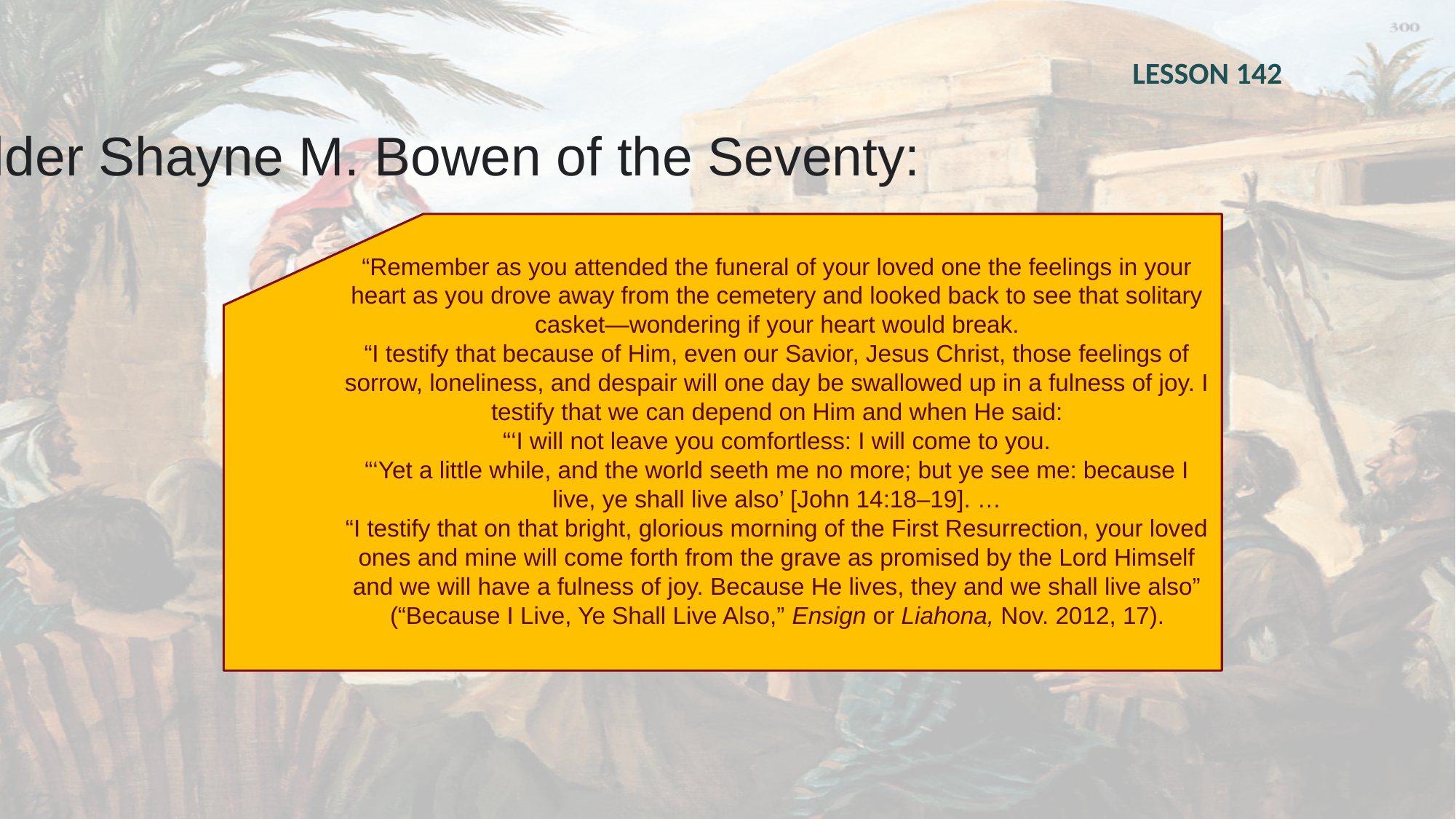

LESSON 142
Elder Shayne M. Bowen of the Seventy:

“Remember as you attended the funeral of your loved one the feelings in your heart as you drove away from the cemetery and looked back to see that solitary casket﻿—wondering if your heart would break.
“I testify that because of Him, even our Savior, Jesus Christ, those feelings of sorrow, loneliness, and despair will one day be swallowed up in a fulness of joy. I testify that we can depend on Him and when He said:
“‘I will not leave you comfortless: I will come to you.
“‘Yet a little while, and the world seeth me no more; but ye see me: because I live, ye shall live also’ [John 14:18–19]. …
“I testify that on that bright, glorious morning of the First Resurrection, your loved ones and mine will come forth from the grave as promised by the Lord Himself and we will have a fulness of joy. Because He lives, they and we shall live also” (“Because I Live, Ye Shall Live Also,” Ensign or Liahona, Nov. 2012, 17).